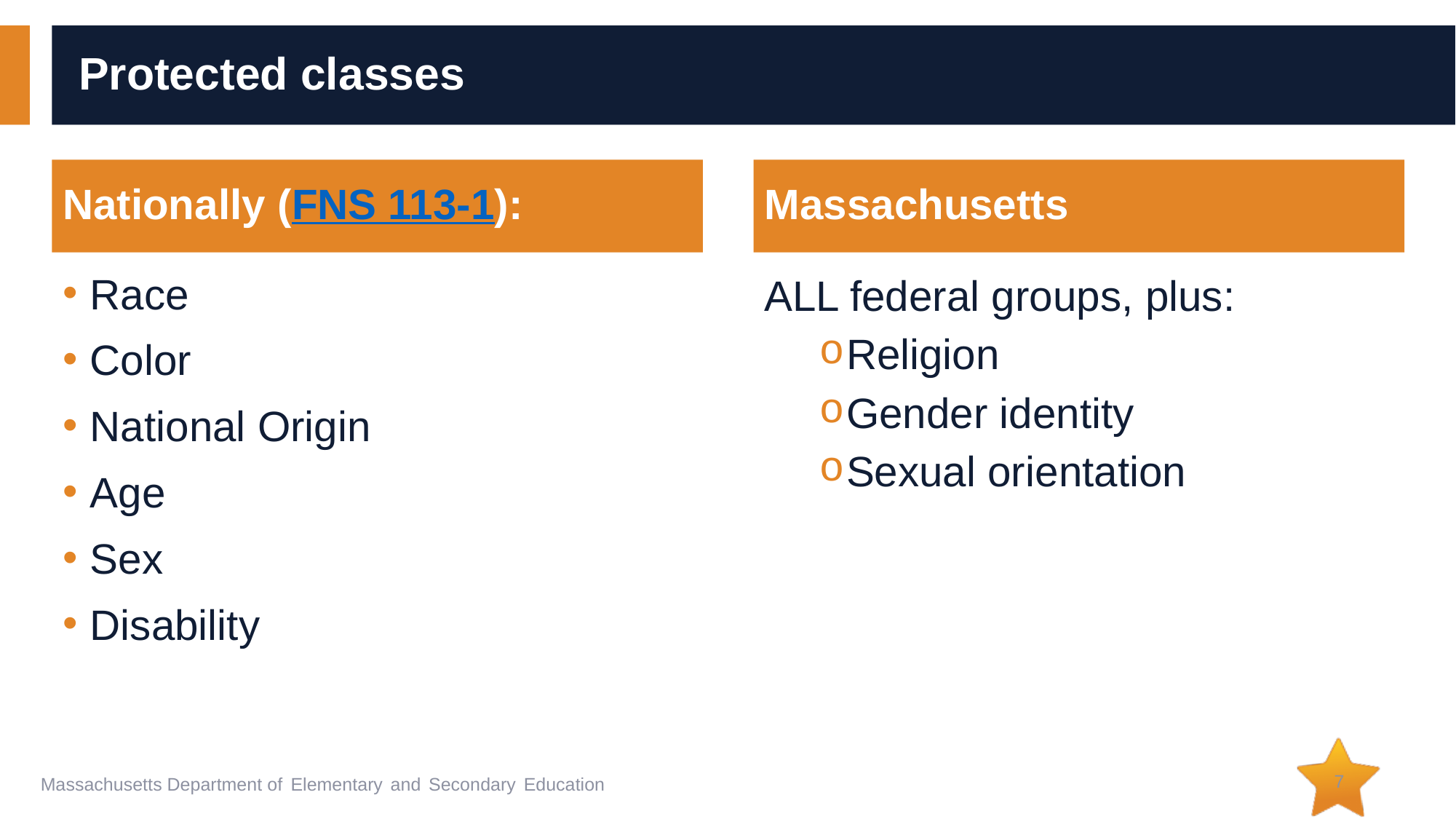

# Protected classes
Nationally (FNS 113-1):
Massachusetts
Race
Color
National Origin
Age
Sex
Disability
ALL federal groups, plus:
Religion
Gender identity
Sexual orientation
7